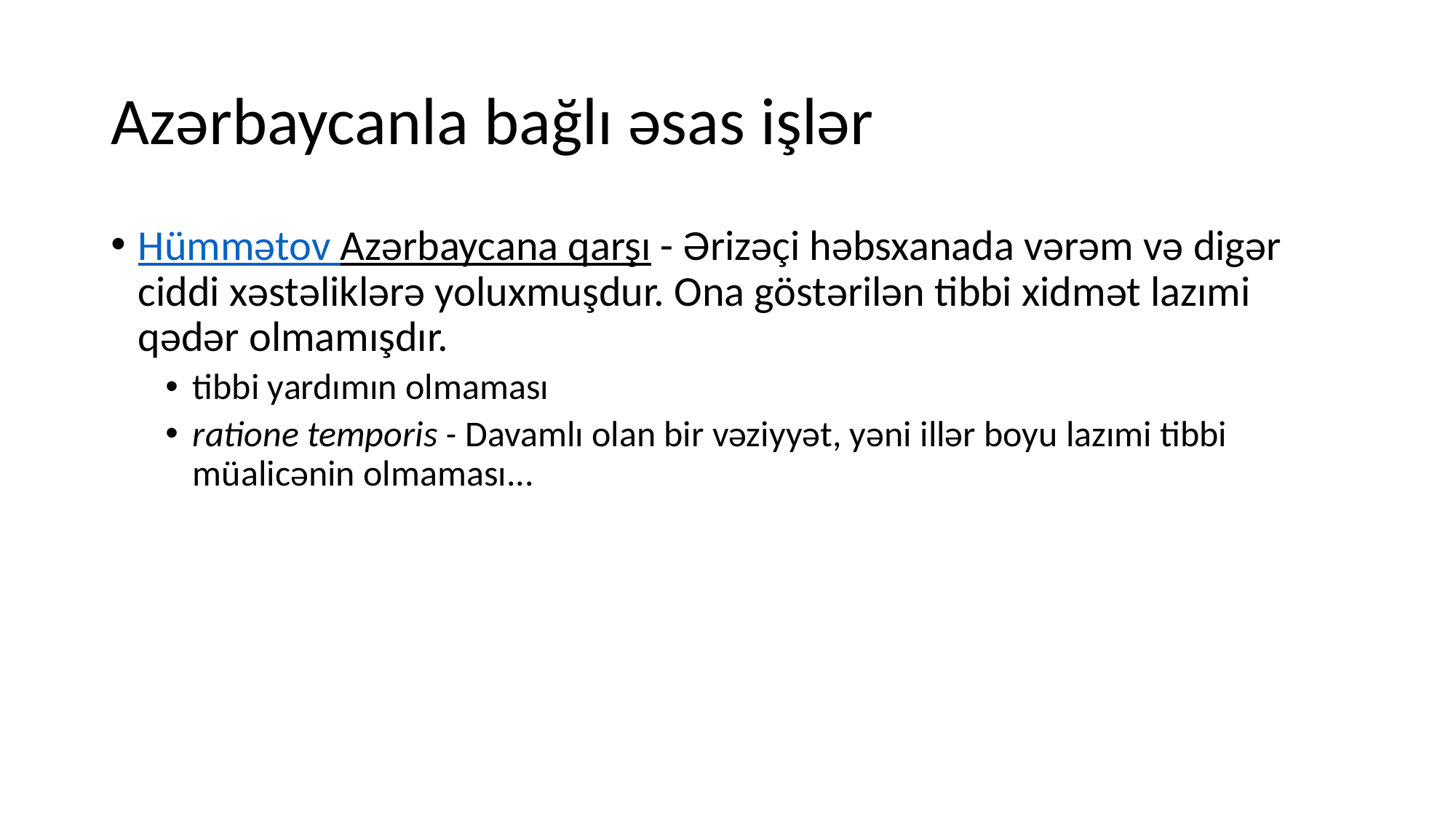

# Azərbaycanla bağlı əsas işlər
Hümmətov Azərbaycana qarşı - Ərizəçi həbsxanada vərəm və digər ciddi xəstəliklərə yoluxmuşdur. Ona göstərilən tibbi xidmət lazımi qədər olmamışdır.
tibbi yardımın olmaması
ratione temporis - Davamlı olan bir vəziyyət, yəni illər boyu lazımi tibbi müalicənin olmaması...